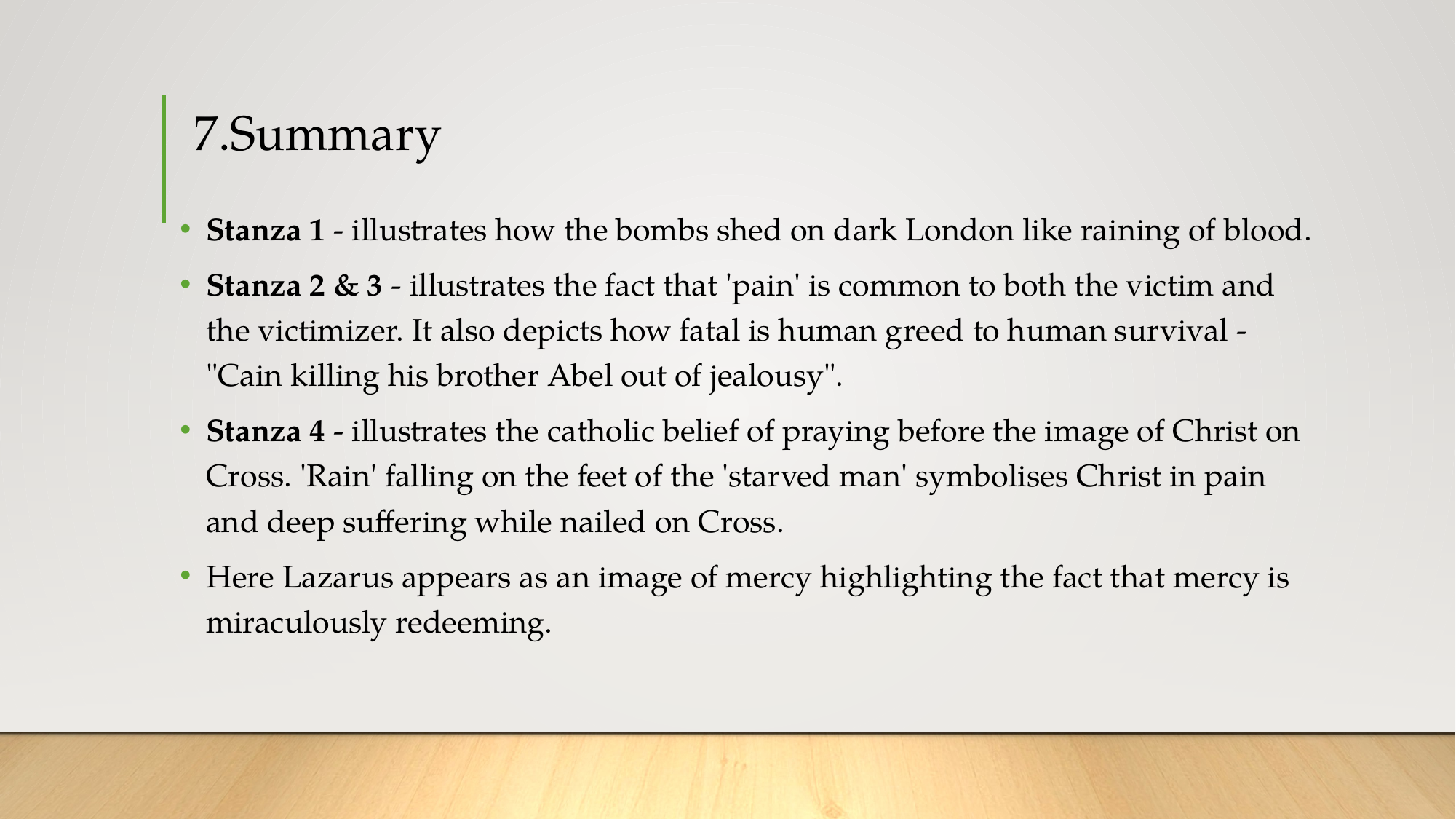

# 7.Summary
Stanza 1 - illustrates how the bombs shed on dark London like raining of blood.
Stanza 2 & 3 - illustrates the fact that 'pain' is common to both the victim and the victimizer. It also depicts how fatal is human greed to human survival - "Cain killing his brother Abel out of jealousy".
Stanza 4 - illustrates the catholic belief of praying before the image of Christ on Cross. 'Rain' falling on the feet of the 'starved man' symbolises Christ in pain and deep suffering while nailed on Cross.
Here Lazarus appears as an image of mercy highlighting the fact that mercy is miraculously redeeming.